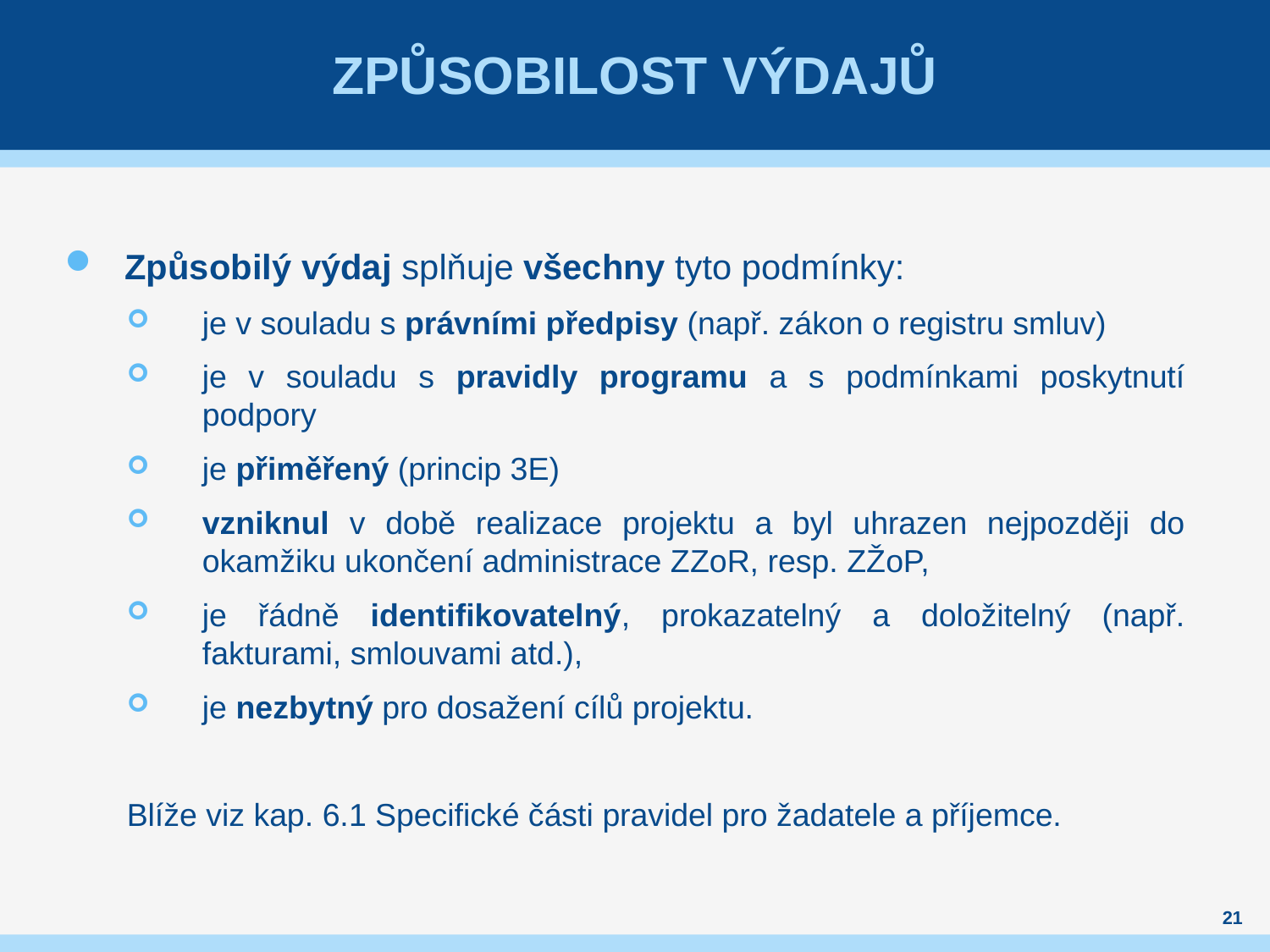

# Způsobilost výdajů
Způsobilý výdaj splňuje všechny tyto podmínky:
je v souladu s právními předpisy (např. zákon o registru smluv)
je v souladu s pravidly programu a s podmínkami poskytnutí podpory
je přiměřený (princip 3E)
vzniknul v době realizace projektu a byl uhrazen nejpozději do okamžiku ukončení administrace ZZoR, resp. ZŽoP,
je řádně identifikovatelný, prokazatelný a doložitelný (např. fakturami, smlouvami atd.),
je nezbytný pro dosažení cílů projektu.

Blíže viz kap. 6.1 Specifické části pravidel pro žadatele a příjemce.

21